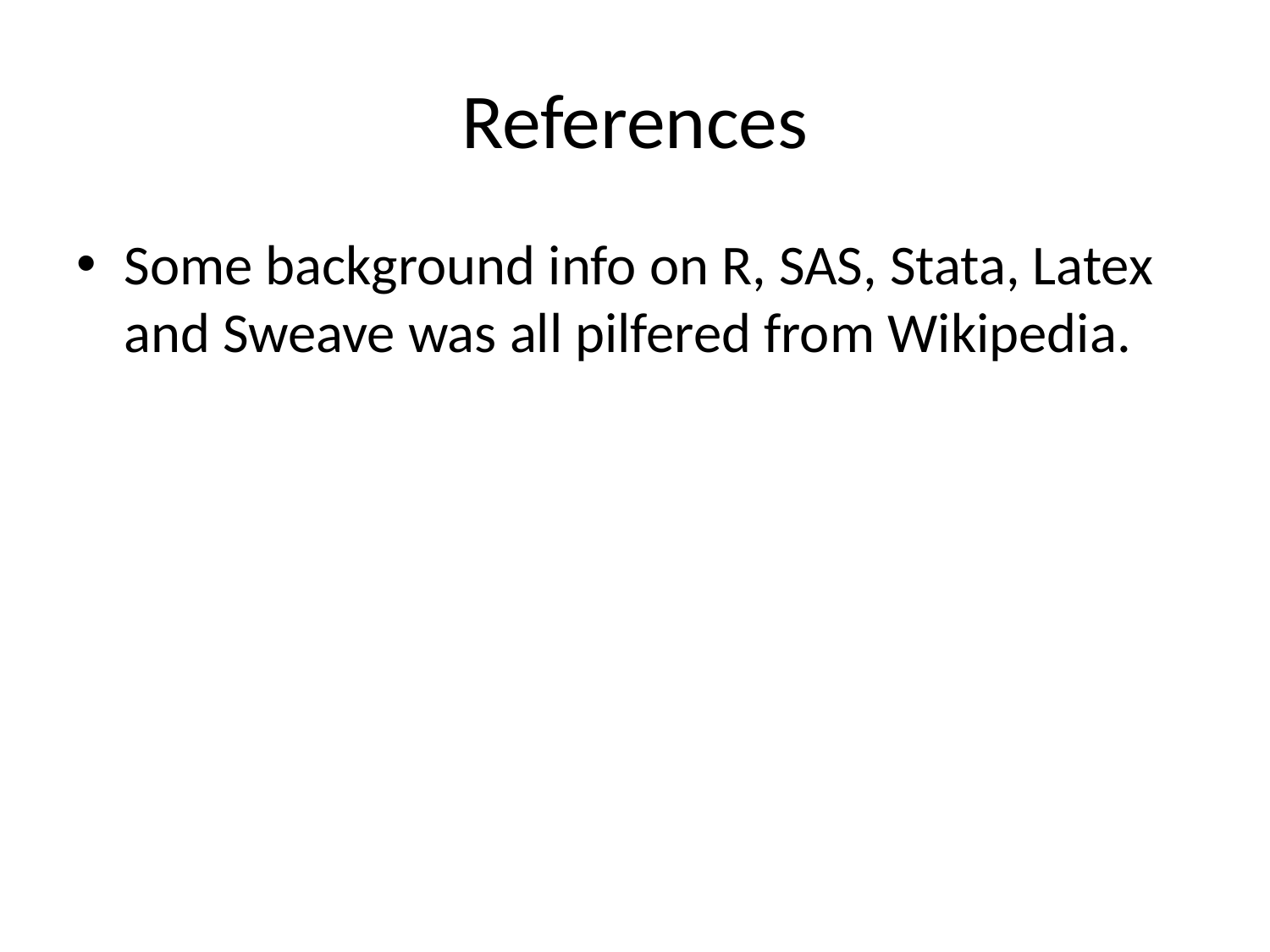

# References
Some background info on R, SAS, Stata, Latex and Sweave was all pilfered from Wikipedia.